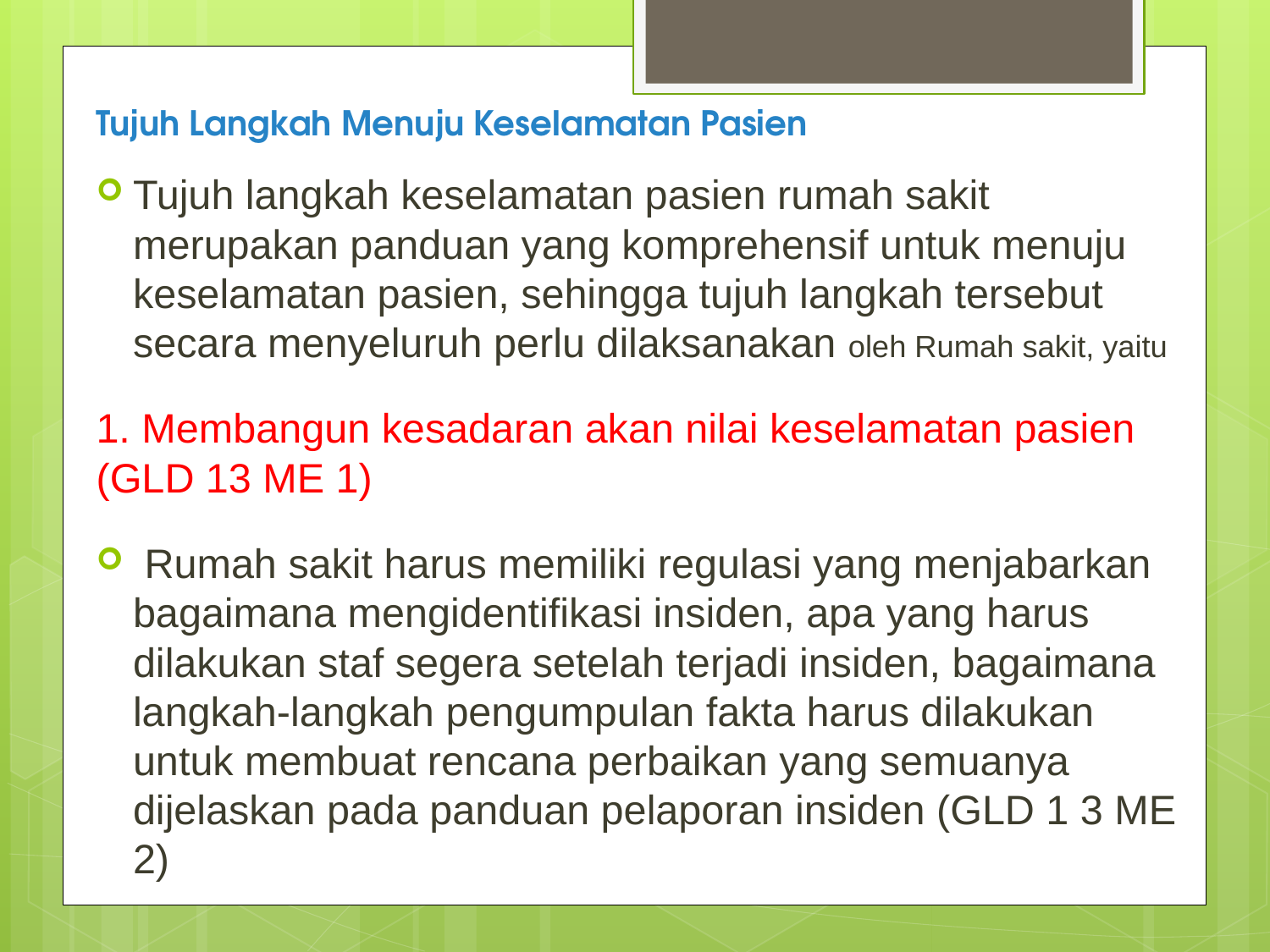

Tujuh Langkah Menuju Keselamatan Pasien
Tujuh langkah keselamatan pasien rumah sakit merupakan panduan yang komprehensif untuk menuju keselamatan pasien, sehingga tujuh langkah tersebut secara menyeluruh perlu dilaksanakan oleh Rumah sakit, yaitu
1. Membangun kesadaran akan nilai keselamatan pasien (GLD 13 ME 1)
 Rumah sakit harus memiliki regulasi yang menjabarkan bagaimana mengidentifikasi insiden, apa yang harus dilakukan staf segera setelah terjadi insiden, bagaimana langkah-langkah pengumpulan fakta harus dilakukan untuk membuat rencana perbaikan yang semuanya dijelaskan pada panduan pelaporan insiden (GLD 1 3 ME 2)